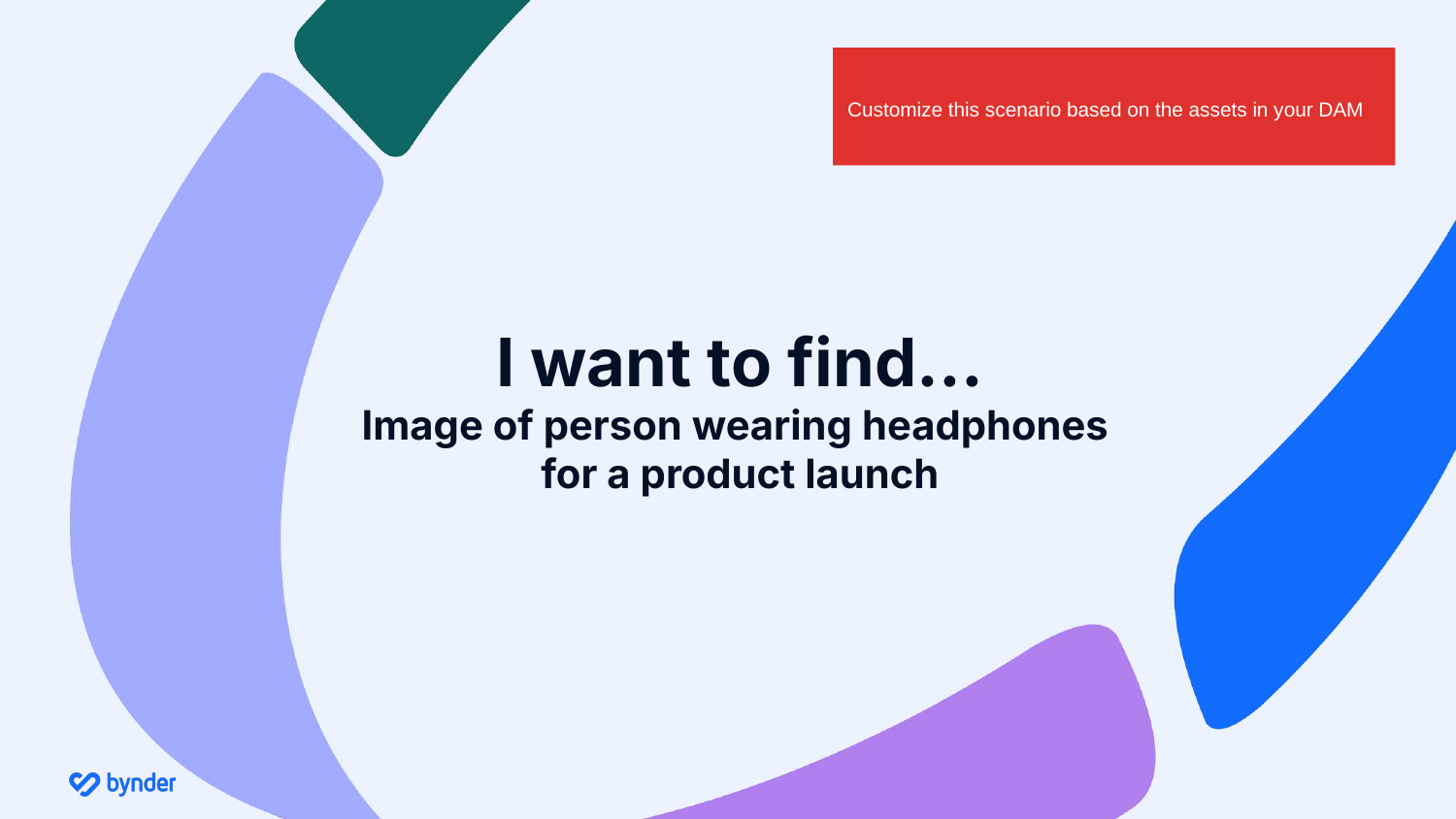

Customize this scenario based on the assets in your DAM
# I want to find…
Image of person wearing headphones
for a product launch